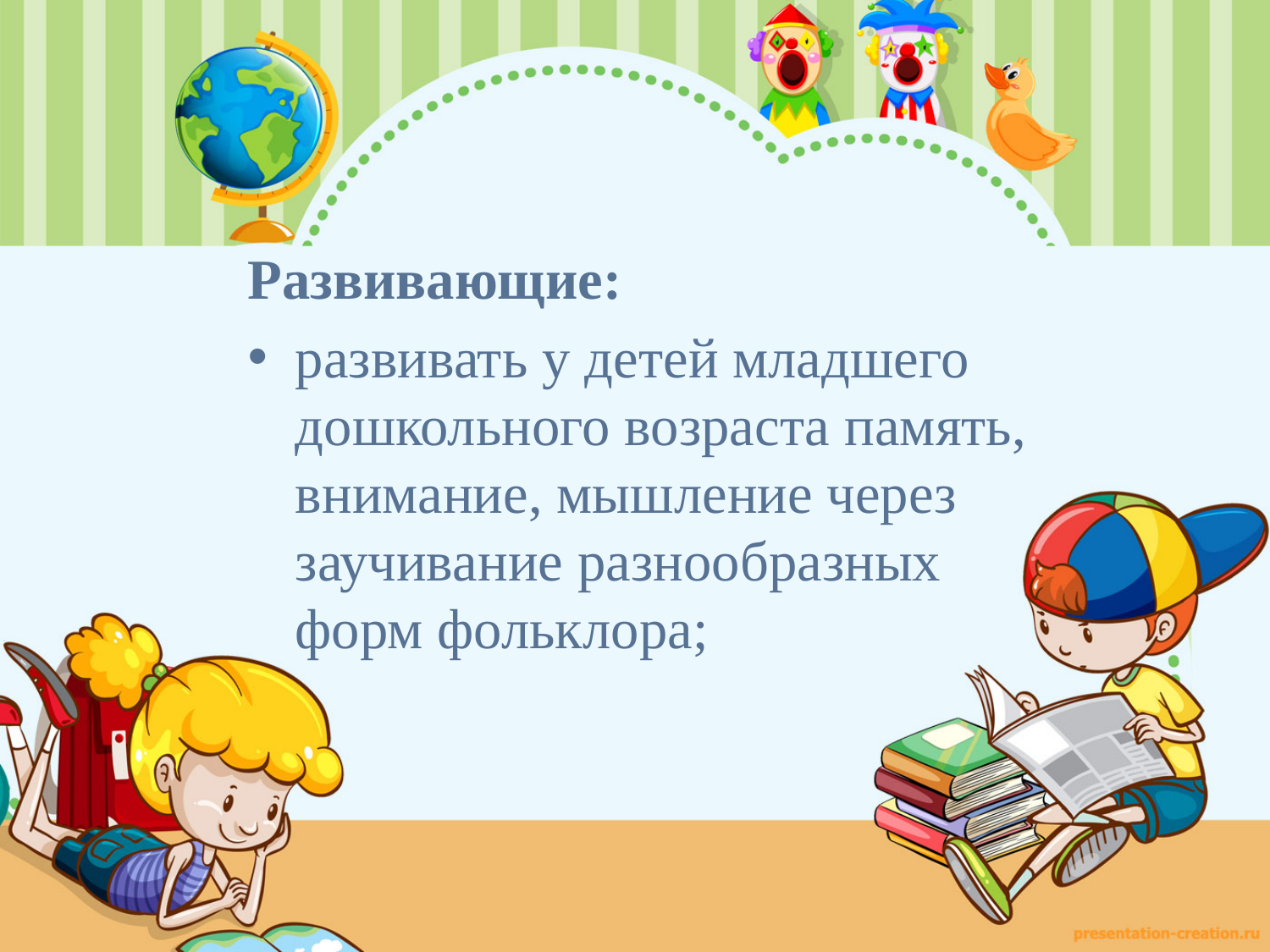

Развивающие:
развивать у детей младшего  дошкольного возраста память, внимание, мышление через заучивание разнообразных форм фольклора;